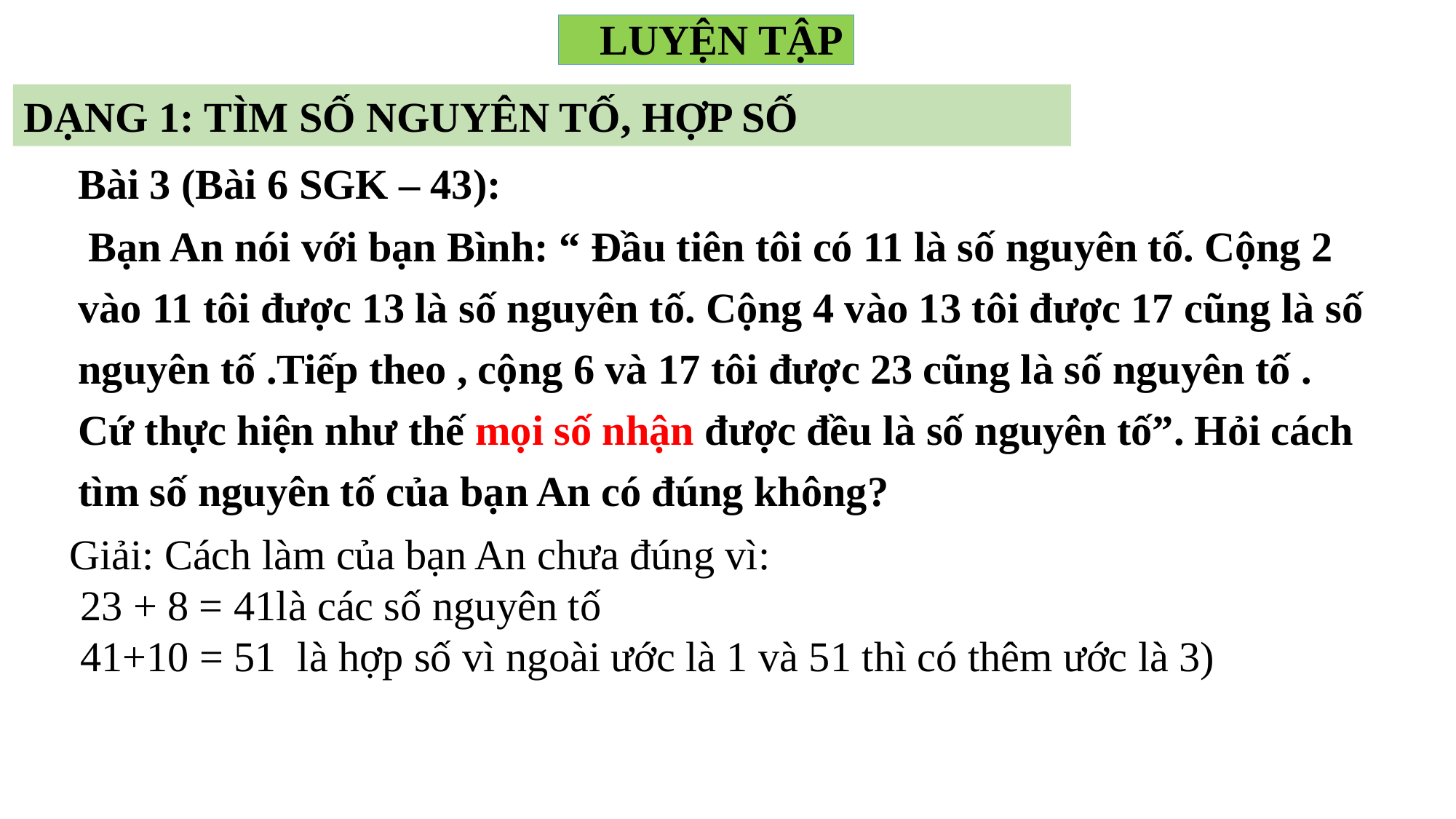

LUYỆN TẬP
DẠNG 1: TÌM SỐ NGUYÊN TỐ, HỢP SỐ
Bài 3 (Bài 6 SGK – 43):
 Bạn An nói với bạn Bình: “ Đầu tiên tôi có 11 là số nguyên tố. Cộng 2 vào 11 tôi được 13 là số nguyên tố. Cộng 4 vào 13 tôi được 17 cũng là số nguyên tố .Tiếp theo , cộng 6 và 17 tôi được 23 cũng là số nguyên tố . Cứ thực hiện như thế mọi số nhận được đều là số nguyên tố”. Hỏi cách tìm số nguyên tố của bạn An có đúng không?
Giải: Cách làm của bạn An chưa đúng vì:
 23 + 8 = 41là các số nguyên tố
 41+10 = 51  là hợp số vì ngoài ước là 1 và 51 thì có thêm ước là 3)